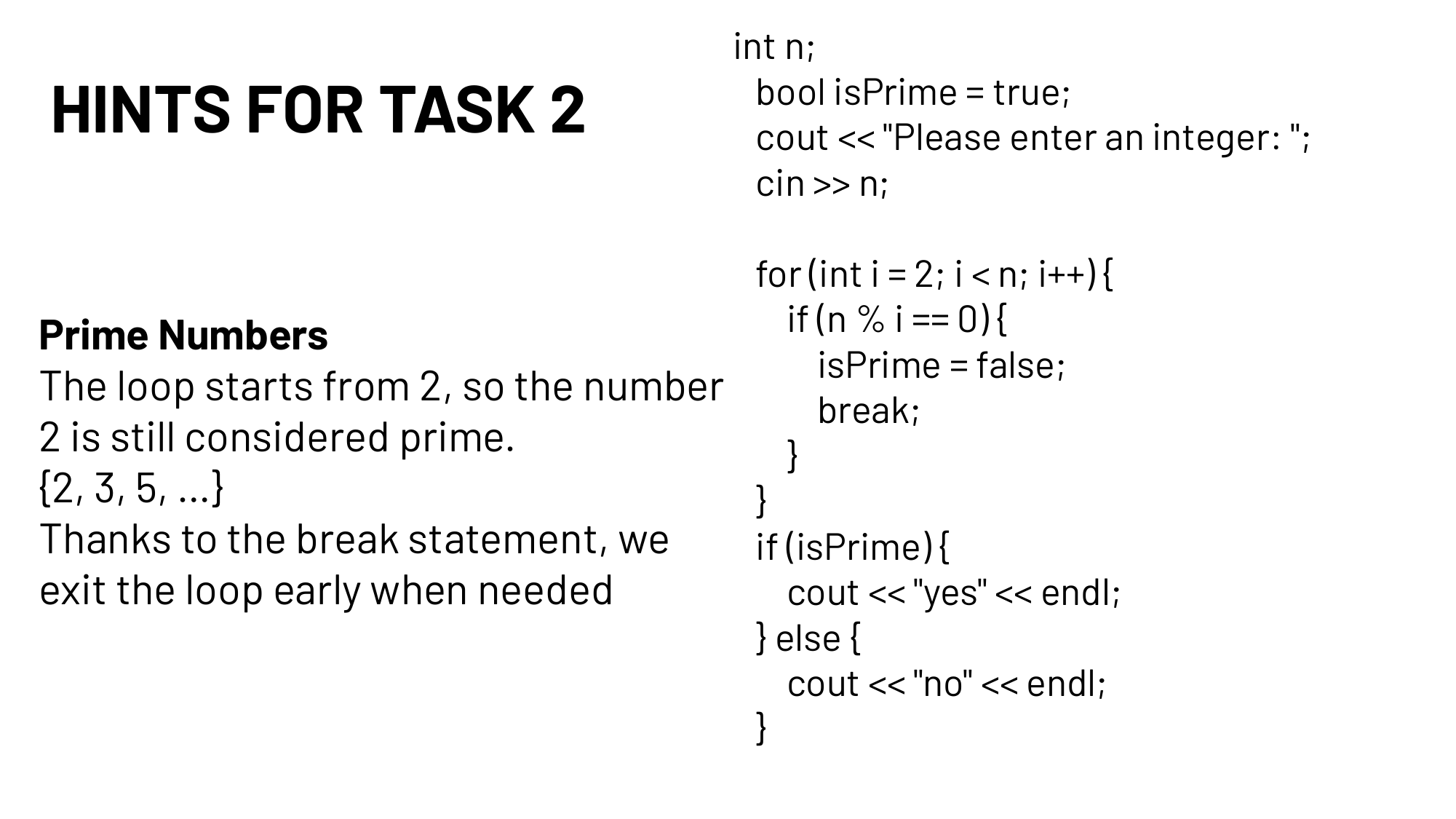

int n;
    bool isPrime = true;
    cout << "Please enter an integer: ";
    cin >> n;

    for (int i = 2; i < n; i++) {
        if (n % i == 0) {
            isPrime = false;
            break;
        }
    }
    if (isPrime) {
        cout << "yes" << endl;
    } else {
        cout << "no" << endl;
    }
# HINTS FOR TASK 2
Prime Numbers
The loop starts from 2, so the number 2 is still considered prime.
{2, 3, 5, …}
Thanks to the break statement, we exit the loop early when needed